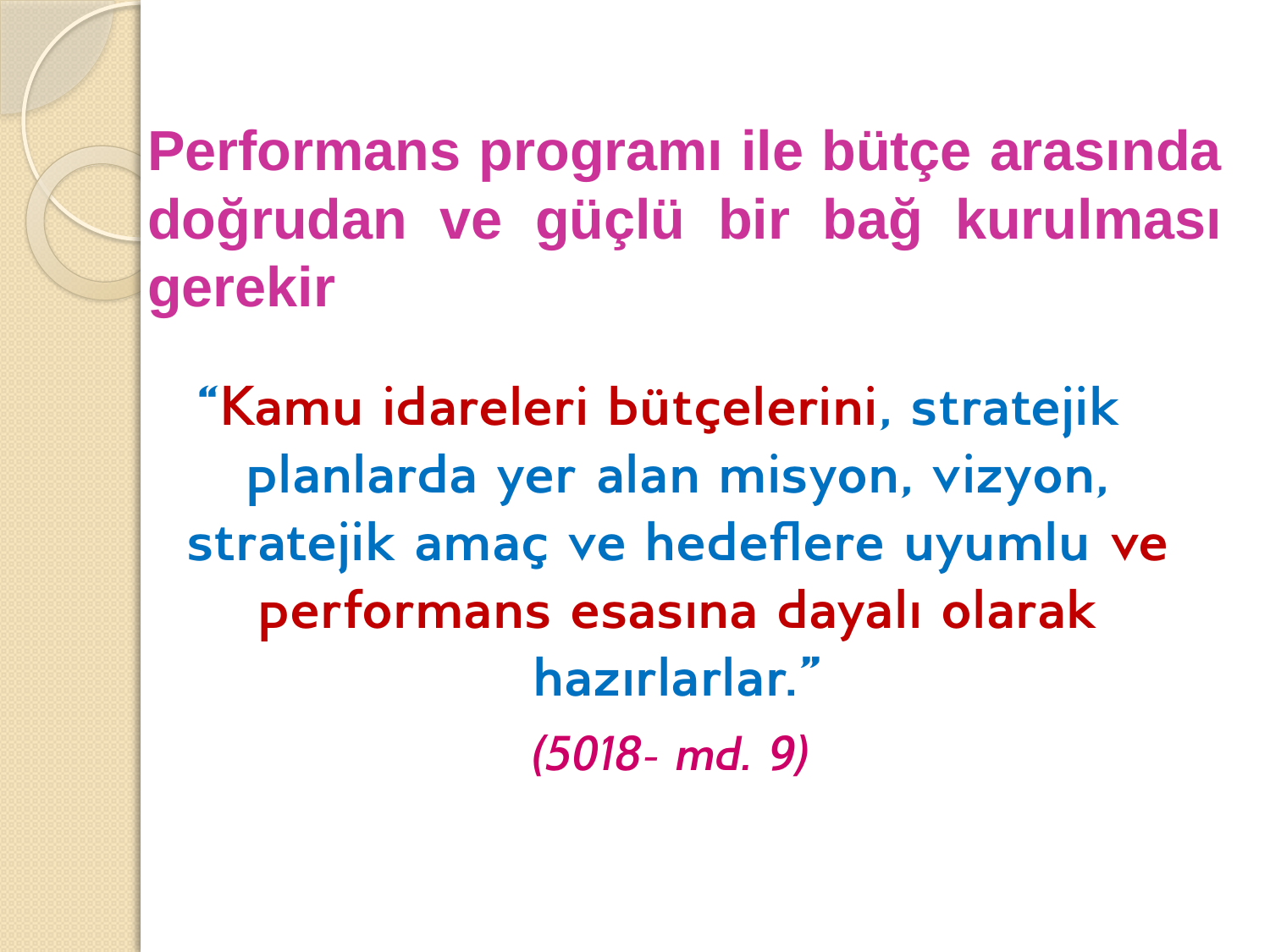

# Performans programı ile bütçe arasında doğrudan ve güçlü bir bağ kurulması gerekir

“Kamu idareleri bütçelerini, stratejik planlarda yer alan misyon, vizyon, stratejik amaç ve hedeflere uyumlu ve performans esasına dayalı olarak hazırlarlar.”
 (5018- md. 9)